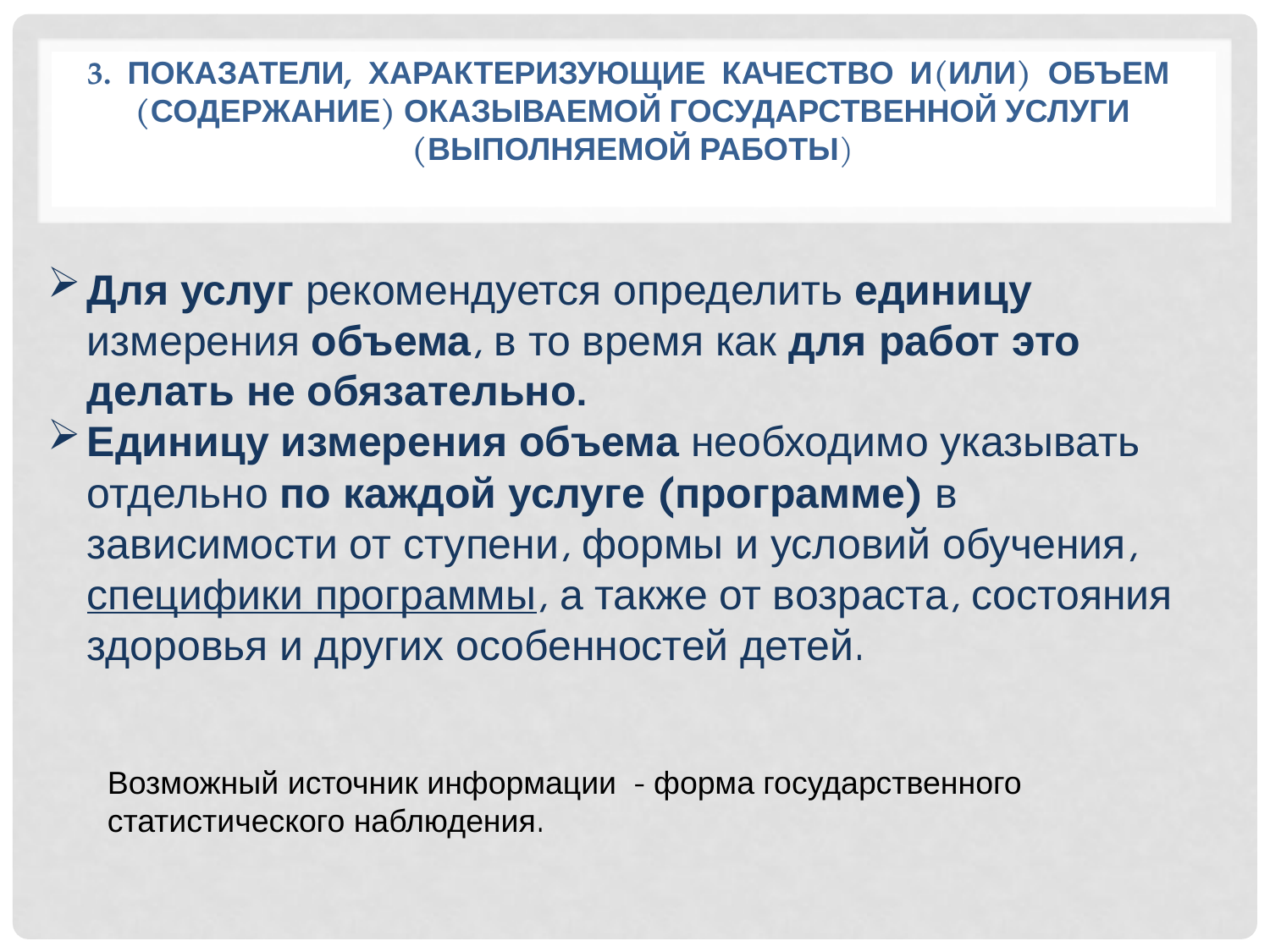

# 3.  Показатели,  характеризующие  качество  и(или)  объем  (содержание) оказываемой государственной услуги (выполняемой работы)
Для услуг рекомендуется определить единицу измерения объема, в то время как для работ это делать не обязательно.
Единицу измерения объема необходимо указывать отдельно по каждой услуге (программе) в зависимости от ступени, формы и условий обучения, специфики программы, а также от возраста, состояния здоровья и других особенностей детей.
Возможный источник информации  - форма государственного статистического наблюдения.